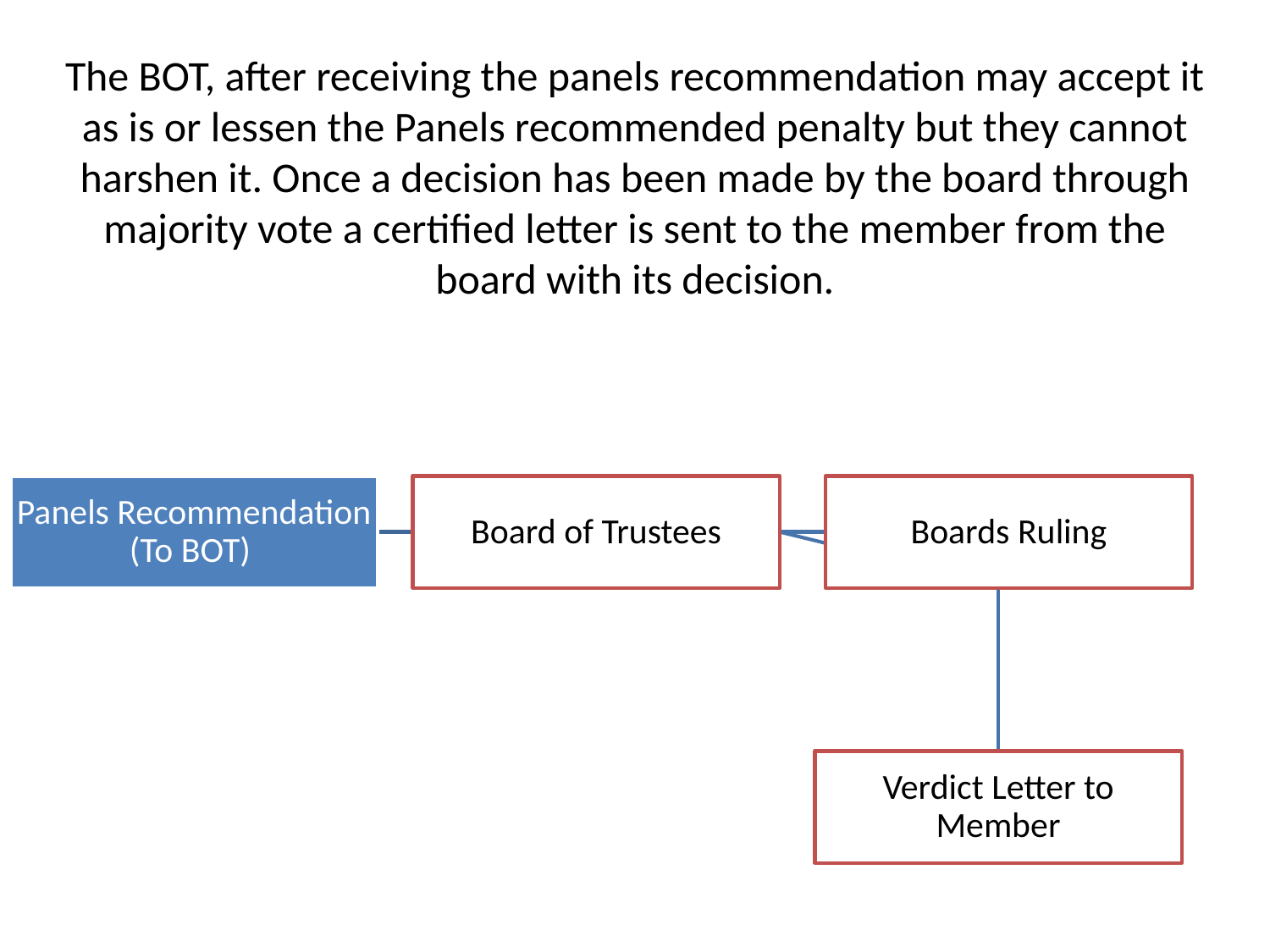

Panels Recommendation (To BOT)
Board of Trustees
Verdict Letter to Member
Boards Ruling
The BOT, after receiving the panels recommendation may accept it as is or lessen the Panels recommended penalty but they cannot harshen it. Once a decision has been made by the board through majority vote a certified letter is sent to the member from the board with its decision.